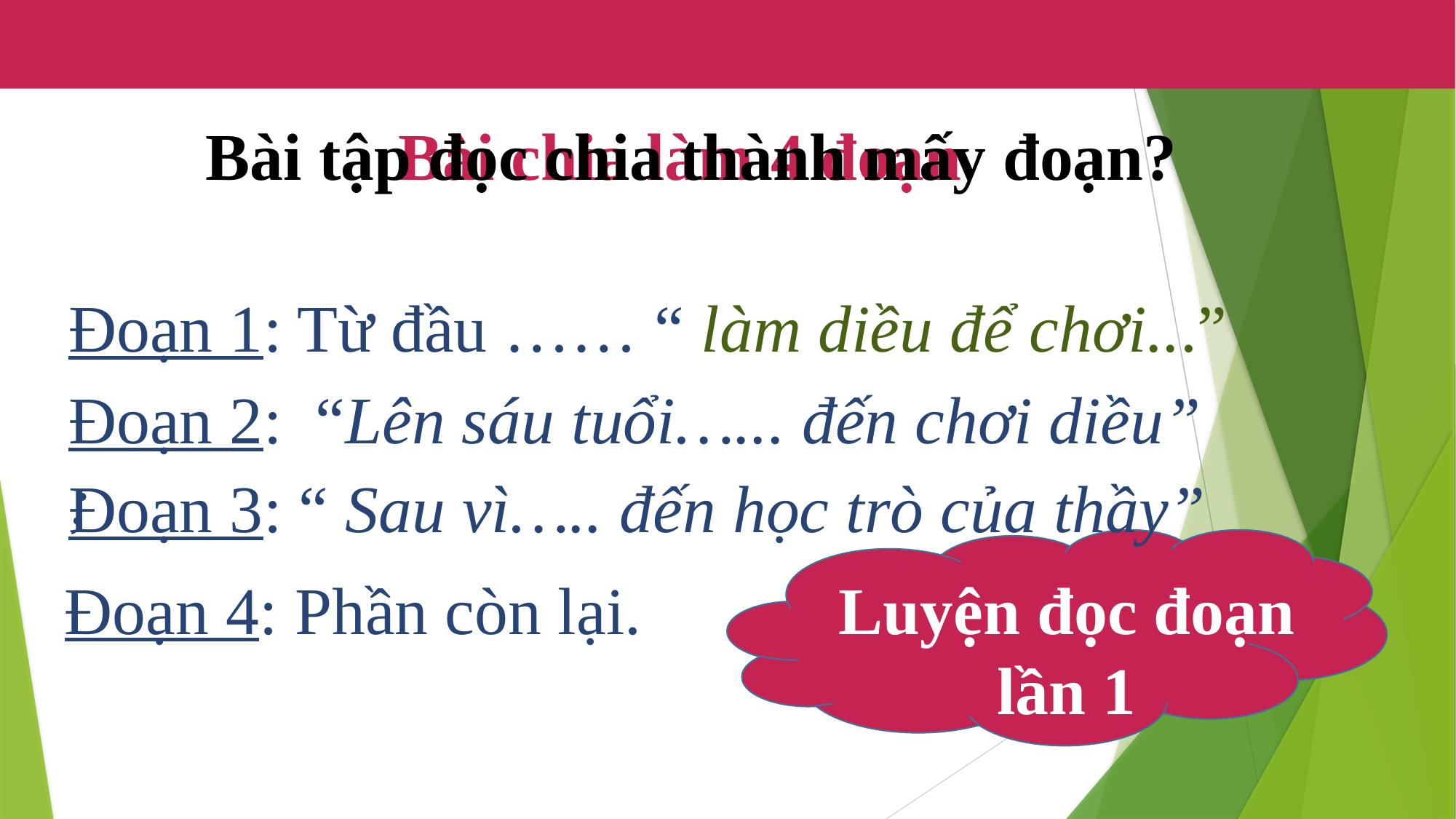

Bài tập đọc chia thành mấy đoạn?
Bài chia làm 4 đoạn
Đoạn 1: Từ đầu …… “ làm diều để chơi...”
Đoạn 2:  “Lên sáu tuổi…... đến chơi diều”
;
Đoạn 3: “ Sau vì….. đến học trò của thầy”

Luyện đọc đoạn lần 1
Đoạn 4: Phần còn lại.